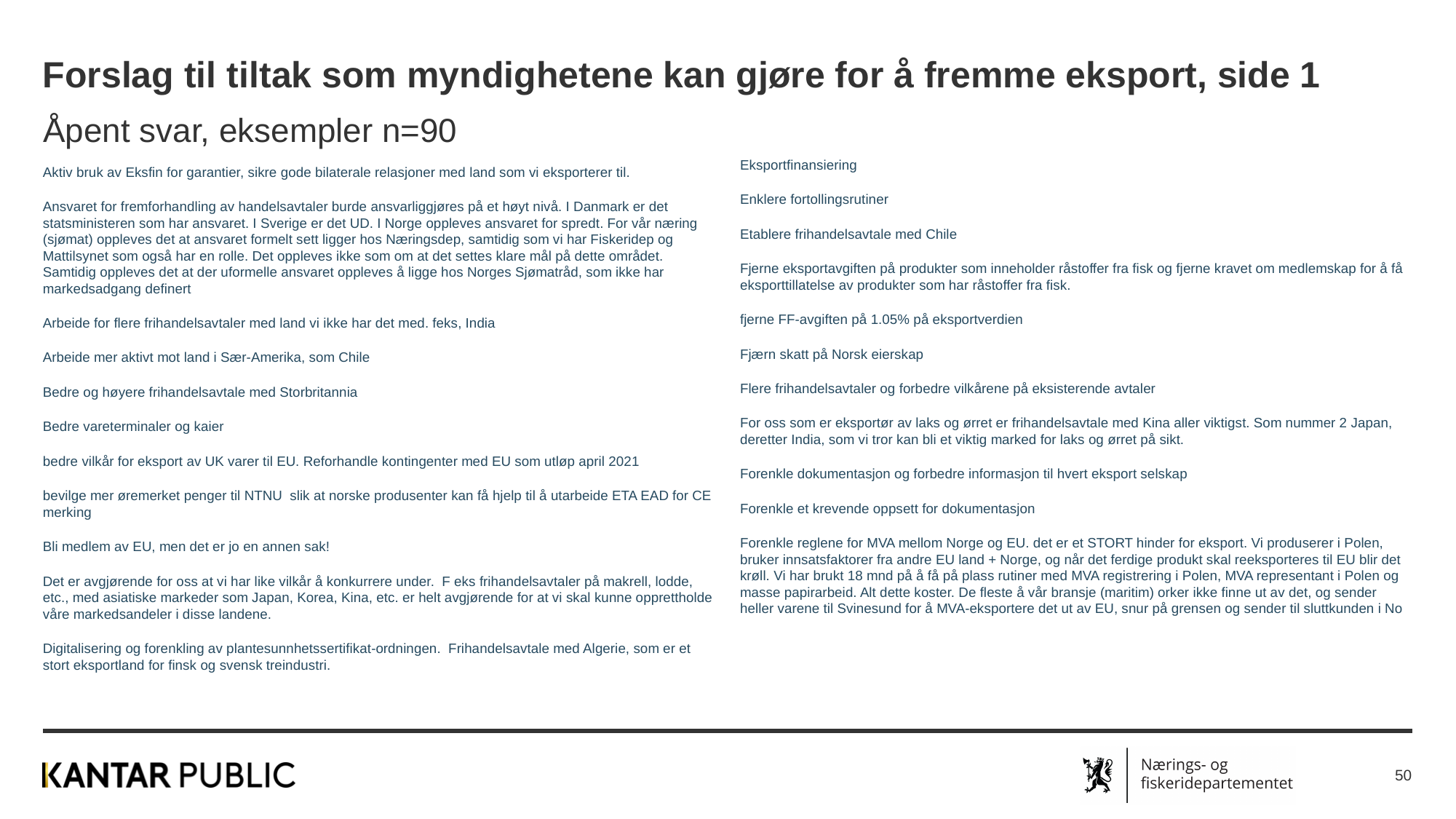

# Forslag til tiltak som myndighetene kan gjøre for å fremme eksport, side 1
Åpent svar, eksempler n=90
Eksportfinansiering
Enklere fortollingsrutiner
Etablere frihandelsavtale med Chile
Fjerne eksportavgiften på produkter som inneholder råstoffer fra fisk og fjerne kravet om medlemskap for å få eksporttillatelse av produkter som har råstoffer fra fisk.
fjerne FF-avgiften på 1.05% på eksportverdien
Fjærn skatt på Norsk eierskap
Flere frihandelsavtaler og forbedre vilkårene på eksisterende avtaler
For oss som er eksportør av laks og ørret er frihandelsavtale med Kina aller viktigst. Som nummer 2 Japan, deretter India, som vi tror kan bli et viktig marked for laks og ørret på sikt.
Forenkle dokumentasjon og forbedre informasjon til hvert eksport selskap
Forenkle et krevende oppsett for dokumentasjon
Forenkle reglene for MVA mellom Norge og EU. det er et STORT hinder for eksport. Vi produserer i Polen, bruker innsatsfaktorer fra andre EU land + Norge, og når det ferdige produkt skal reeksporteres til EU blir det krøll. Vi har brukt 18 mnd på å få på plass rutiner med MVA registrering i Polen, MVA representant i Polen og masse papirarbeid. Alt dette koster. De fleste å vår bransje (maritim) orker ikke finne ut av det, og sender heller varene til Svinesund for å MVA-eksportere det ut av EU, snur på grensen og sender til sluttkunden i No
Aktiv bruk av Eksfin for garantier, sikre gode bilaterale relasjoner med land som vi eksporterer til.
Ansvaret for fremforhandling av handelsavtaler burde ansvarliggjøres på et høyt nivå. I Danmark er det statsministeren som har ansvaret. I Sverige er det UD. I Norge oppleves ansvaret for spredt. For vår næring (sjømat) oppleves det at ansvaret formelt sett ligger hos Næringsdep, samtidig som vi har Fiskeridep og Mattilsynet som også har en rolle. Det oppleves ikke som om at det settes klare mål på dette området. Samtidig oppleves det at der uformelle ansvaret oppleves å ligge hos Norges Sjømatråd, som ikke har markedsadgang definert
Arbeide for flere frihandelsavtaler med land vi ikke har det med. feks, India
Arbeide mer aktivt mot land i Sær-Amerika, som Chile
Bedre og høyere frihandelsavtale med Storbritannia
Bedre vareterminaler og kaier
bedre vilkår for eksport av UK varer til EU. Reforhandle kontingenter med EU som utløp april 2021
bevilge mer øremerket penger til NTNU  slik at norske produsenter kan få hjelp til å utarbeide ETA EAD for CE merking
Bli medlem av EU, men det er jo en annen sak!
Det er avgjørende for oss at vi har like vilkår å konkurrere under.  F eks frihandelsavtaler på makrell, lodde, etc., med asiatiske markeder som Japan, Korea, Kina, etc. er helt avgjørende for at vi skal kunne opprettholde våre markedsandeler i disse landene.
Digitalisering og forenkling av plantesunnhetssertifikat-ordningen.  Frihandelsavtale med Algerie, som er et stort eksportland for finsk og svensk treindustri.

50